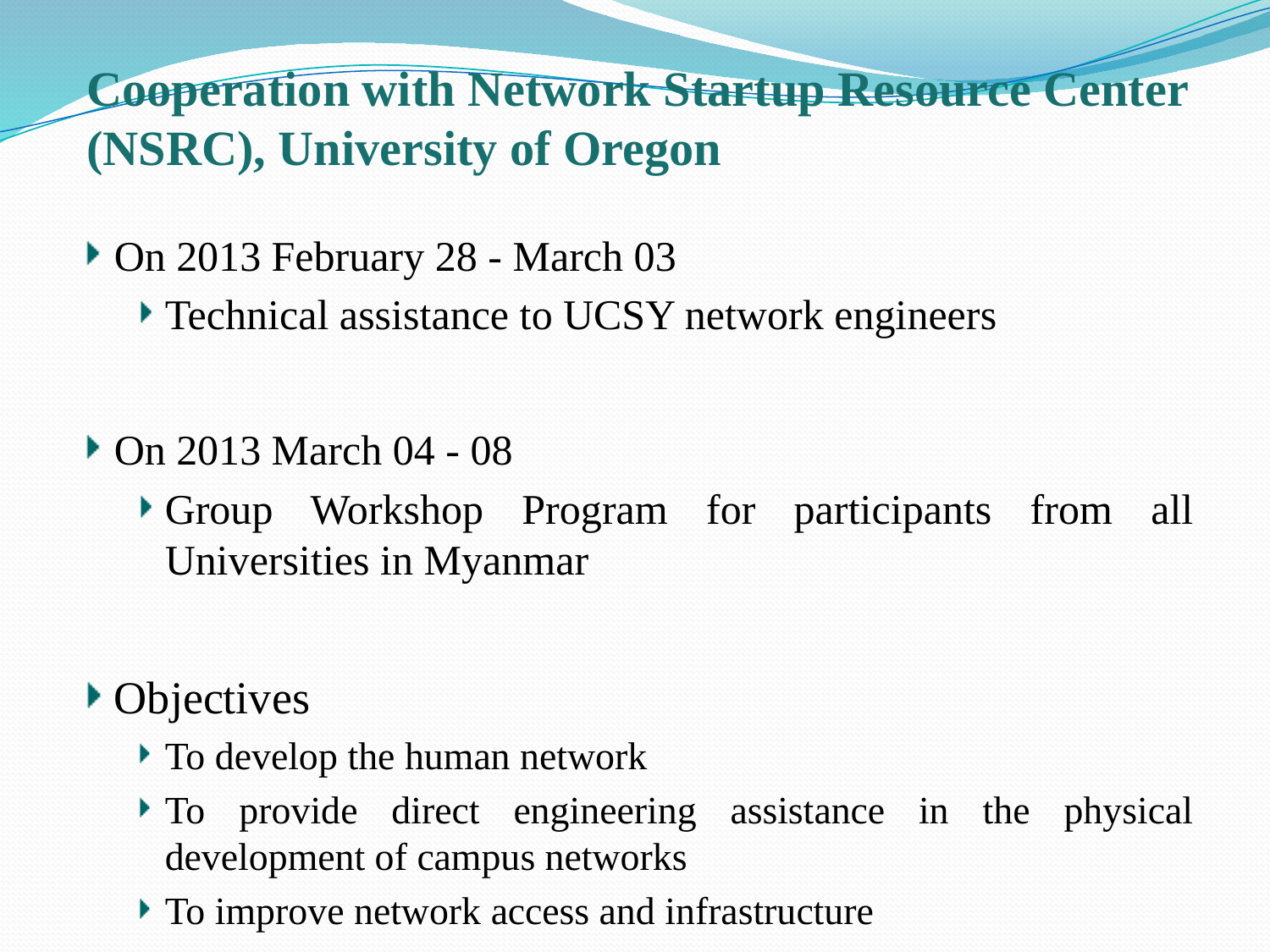

# Cooperation with Network Startup Resource Center (NSRC), University of Oregon
On 2013 February 28 - March 03
Technical assistance to UCSY network engineers

On 2013 March 04 - 08
Group Workshop Program for participants from all Universities in Myanmar

Objectives
To develop the human network
To provide direct engineering assistance in the physical development of campus networks
To improve network access and infrastructure